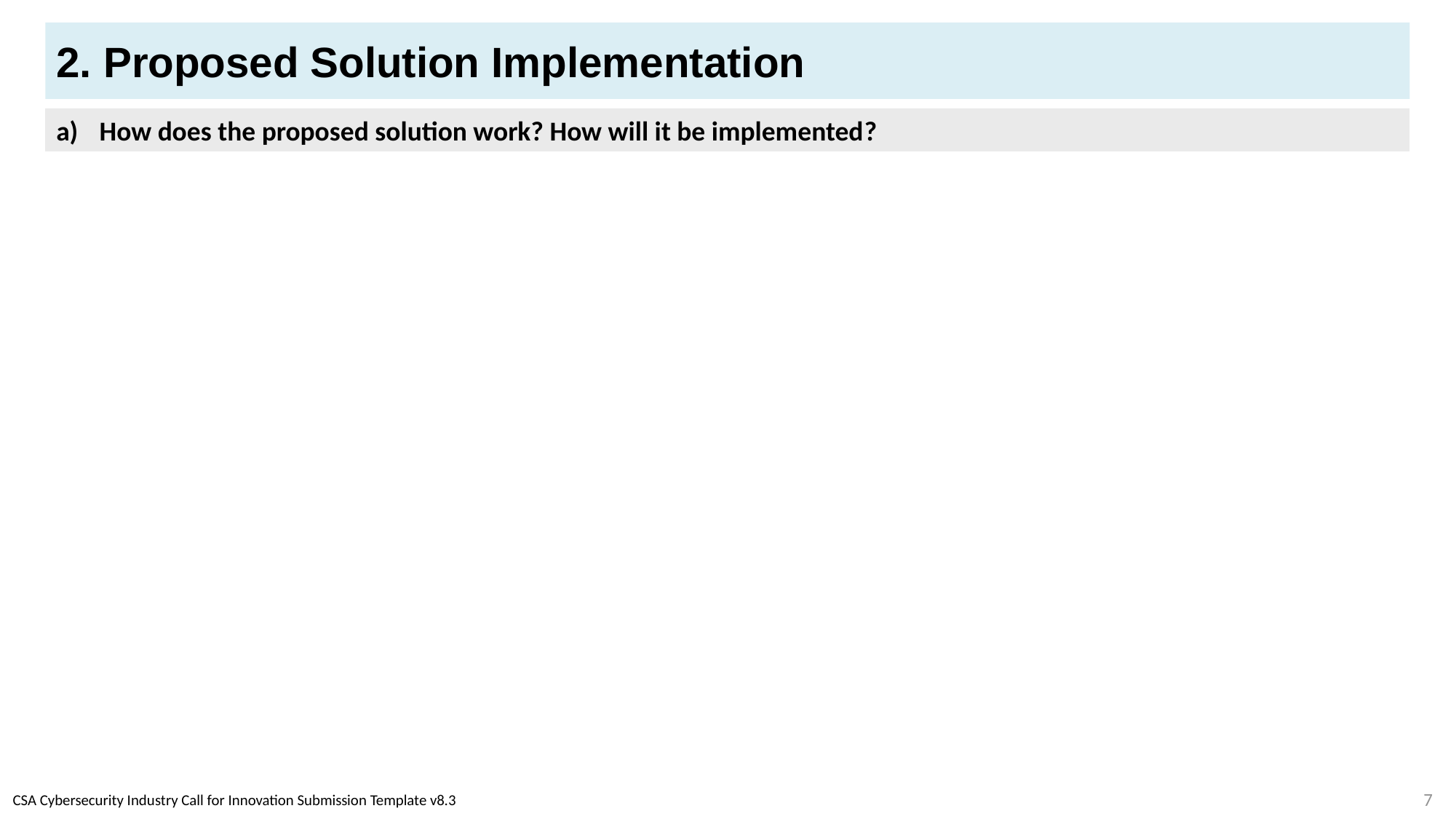

# 2. Proposed Solution Implementation
How does the proposed solution work? How will it be implemented?
Illustrate (in one diagram) all the components required in the solution:
Outline any existing/ external ready-made components in BLUE
Outline new components to be developed in this proposal in RED
Explain what each component does and how they work together

7